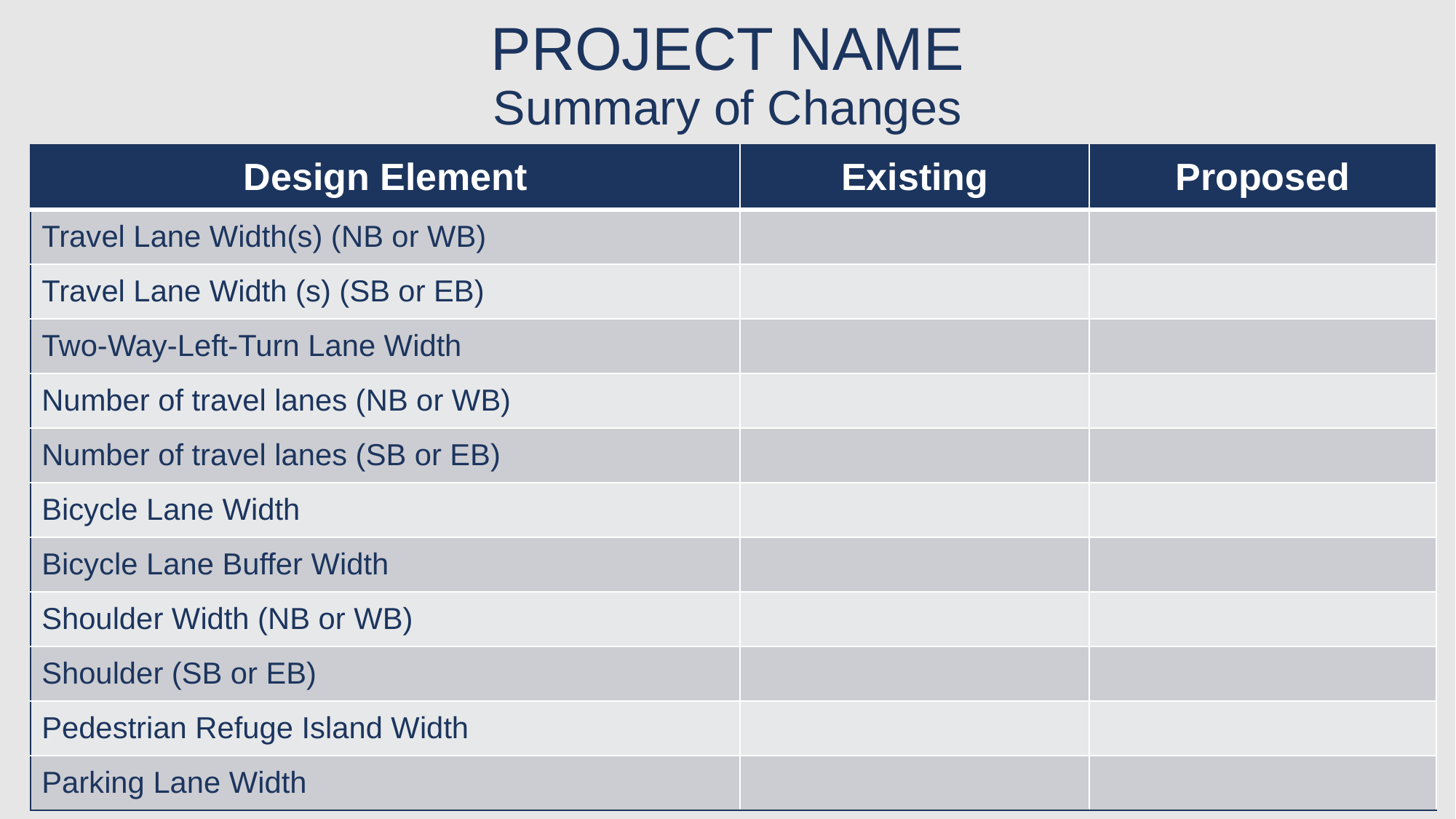

# PROJECT NAME Summary of Changes
| Design Element | Existing | Proposed |
| --- | --- | --- |
| Travel Lane Width(s) (NB or WB) |  |  |
| Travel Lane Width (s) (SB or EB) |  |  |
| Two-Way-Left-Turn Lane Width |  |  |
| Number of travel lanes (NB or WB) |  |  |
| Number of travel lanes (SB or EB) |  |  |
| Bicycle Lane Width |  |  |
| Bicycle Lane Buffer Width |  |  |
| Shoulder Width (NB or WB) |  |  |
| Shoulder (SB or EB) |  |  |
| Pedestrian Refuge Island Width |  |  |
| Parking Lane Width |  |  |
20